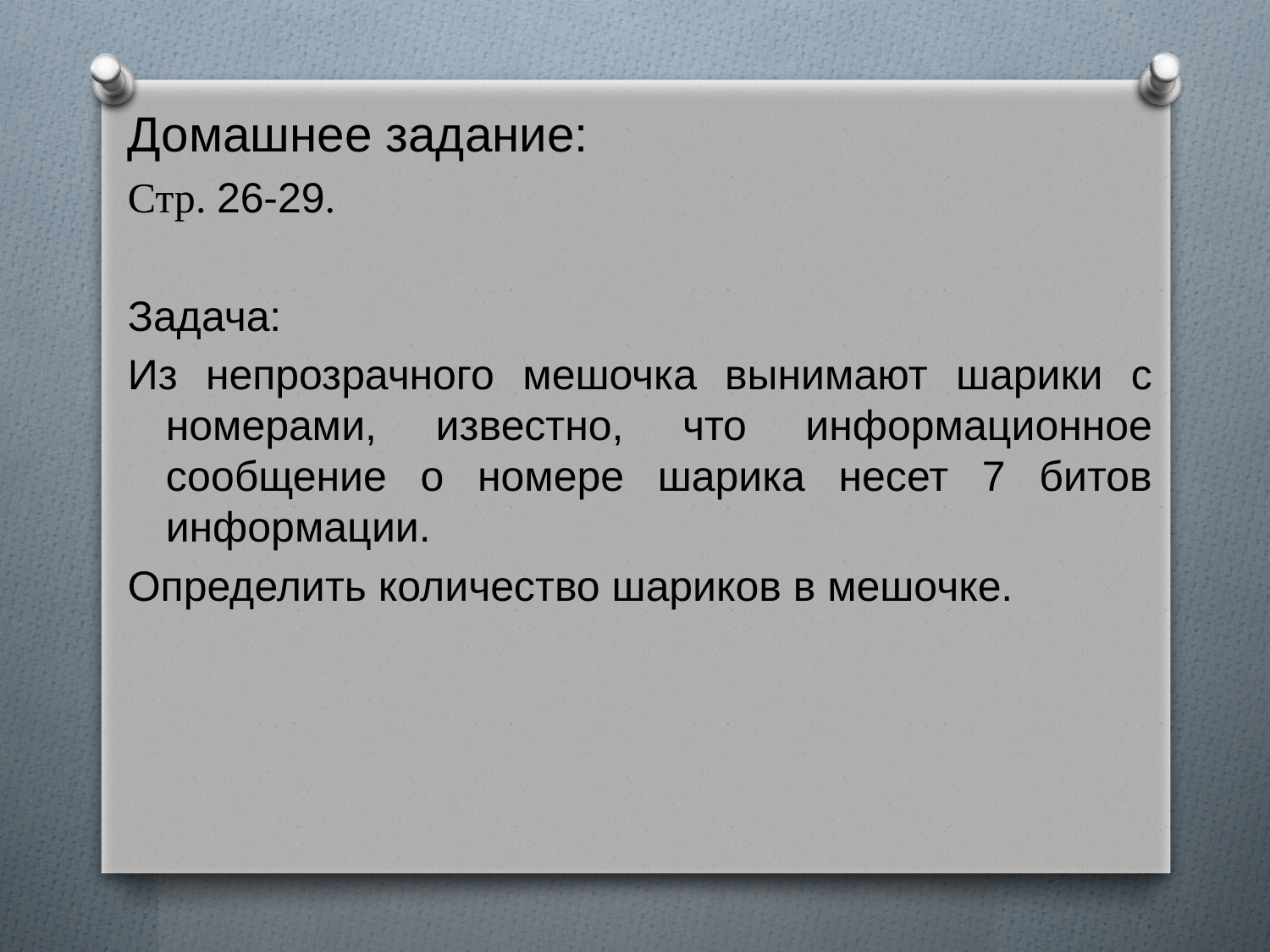

Домашнее задание:
Стр. 26-29.

Задача:
Из непрозрачного мешочка вынимают шарики с номерами, известно, что информационное сообщение о номере шарика несет 7 битов информации.
Определить количество шариков в мешочке.